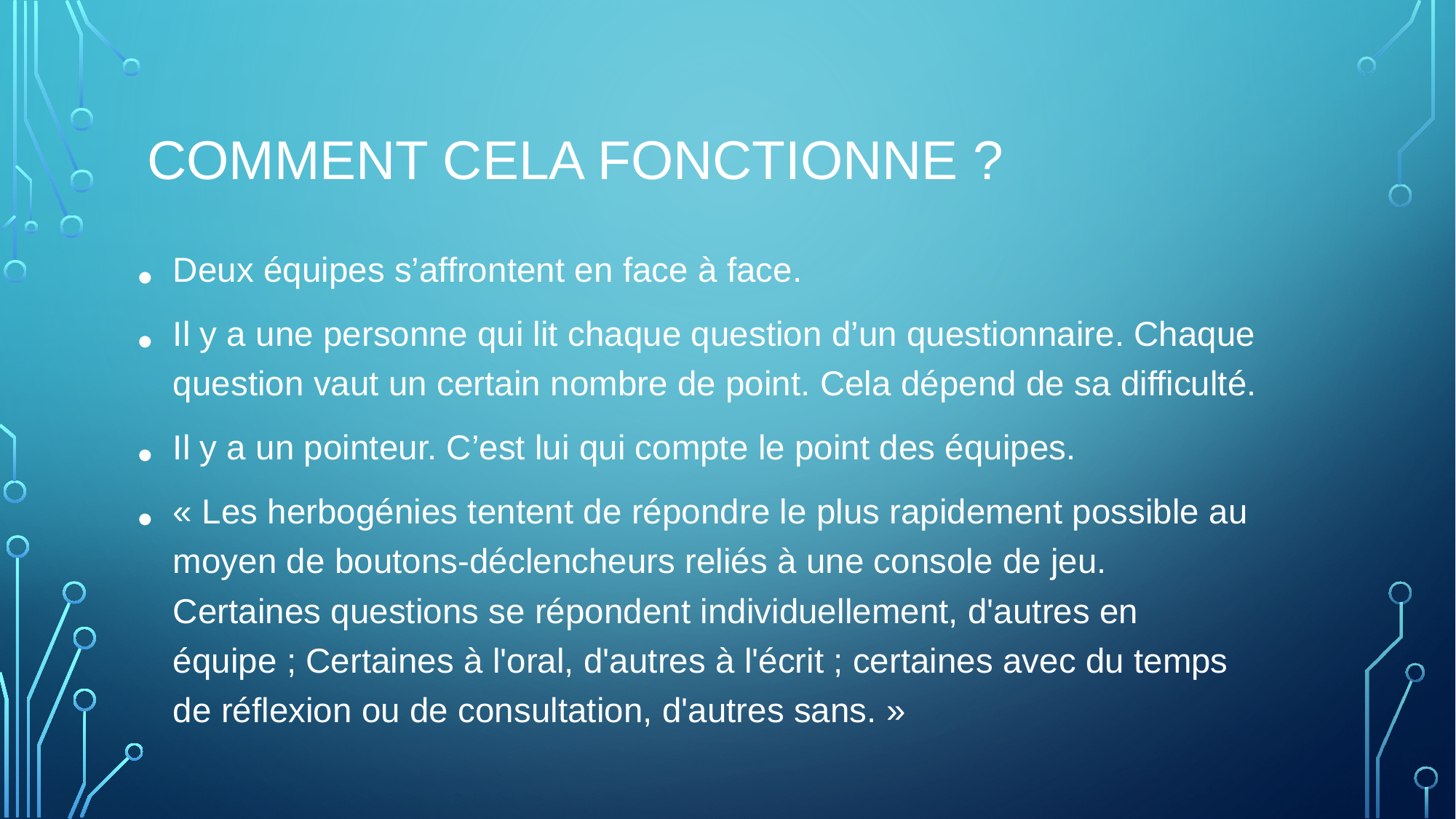

Deux équipes s’affrontent en face à face.
Il y a une personne qui lit chaque question d’un questionnaire. Chaque question vaut un certain nombre de point. Cela dépend de sa difficulté.
Il y a un pointeur. C’est lui qui compte le point des équipes.
« Les herbogénies tentent de répondre le plus rapidement possible au moyen de boutons-déclencheurs reliés à une console de jeu. Certaines questions se répondent individuellement, d'autres en équipe ; Certaines à l'oral, d'autres à l'écrit ; certaines avec du temps de réflexion ou de consultation, d'autres sans. »
# comment CELA FONCTIONNE ?